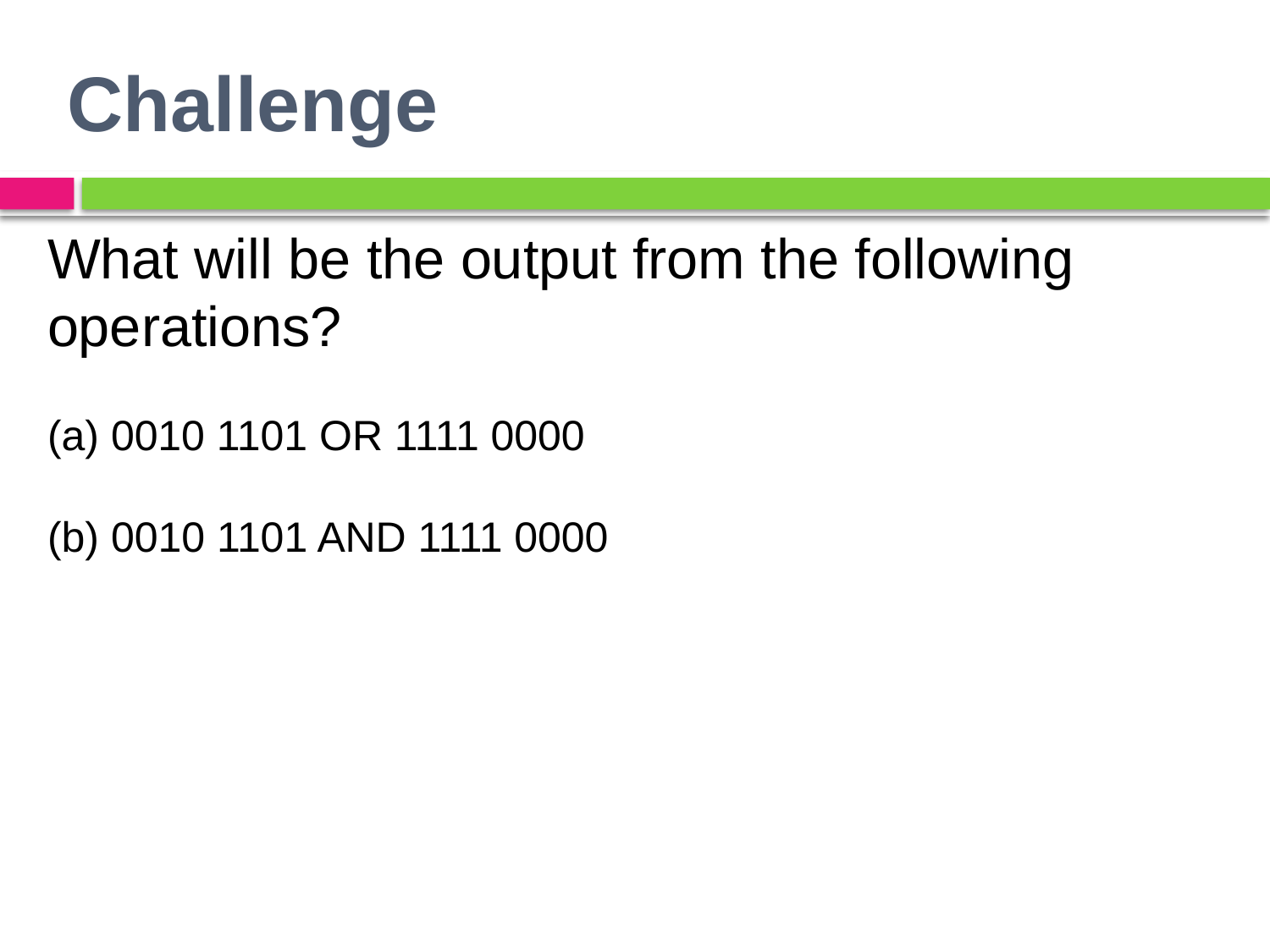

# Challenge

What will be the output from the following operations?

0010 1101 OR 1111 0000

(b) 0010 1101 AND 1111 0000